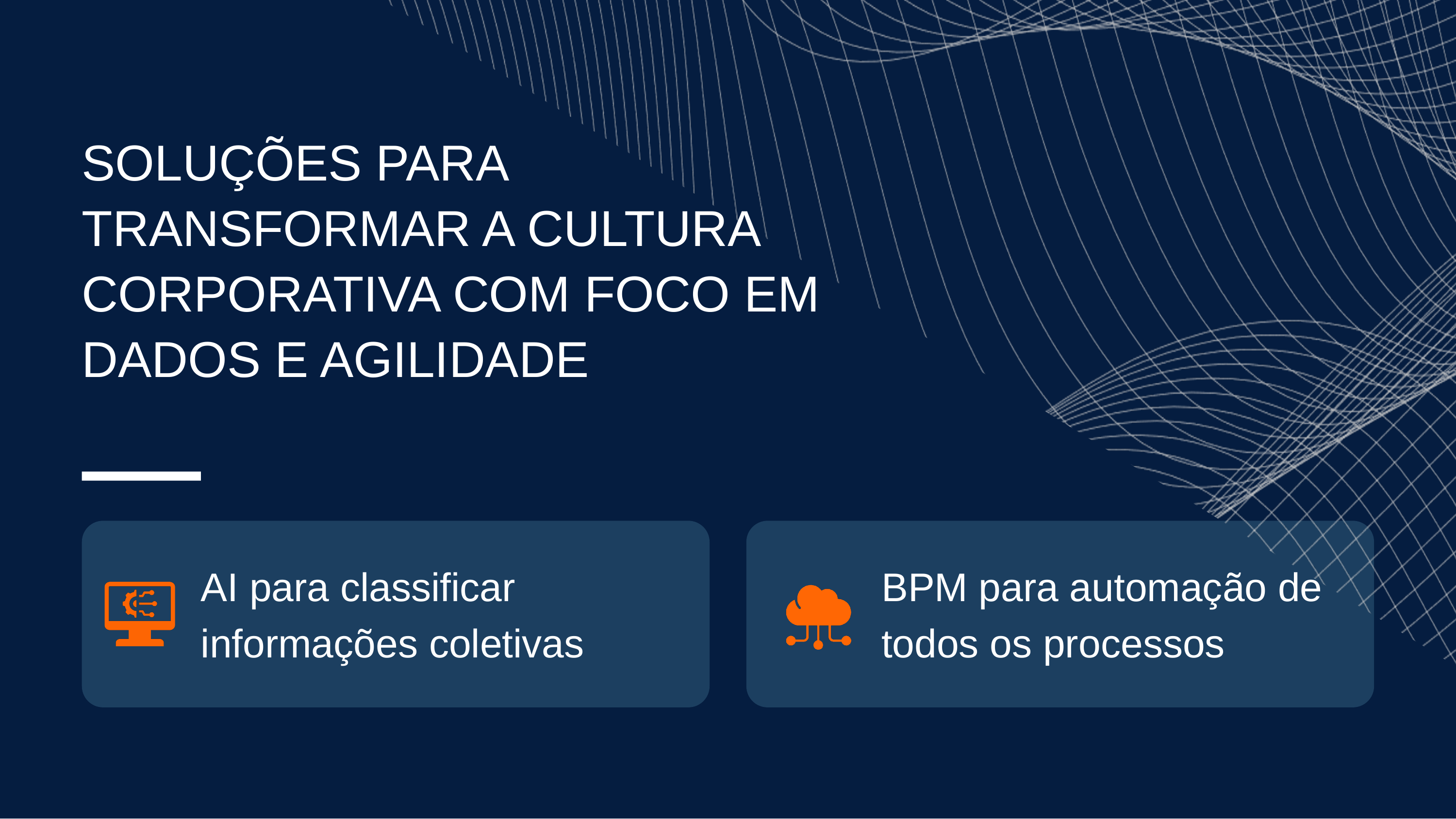

SOLUÇÕES PARA TRANSFORMAR A CULTURA CORPORATIVA COM FOCO EM DADOS E AGILIDADE

AI para classificar informações coletivas
BPM para automação de todos os processos